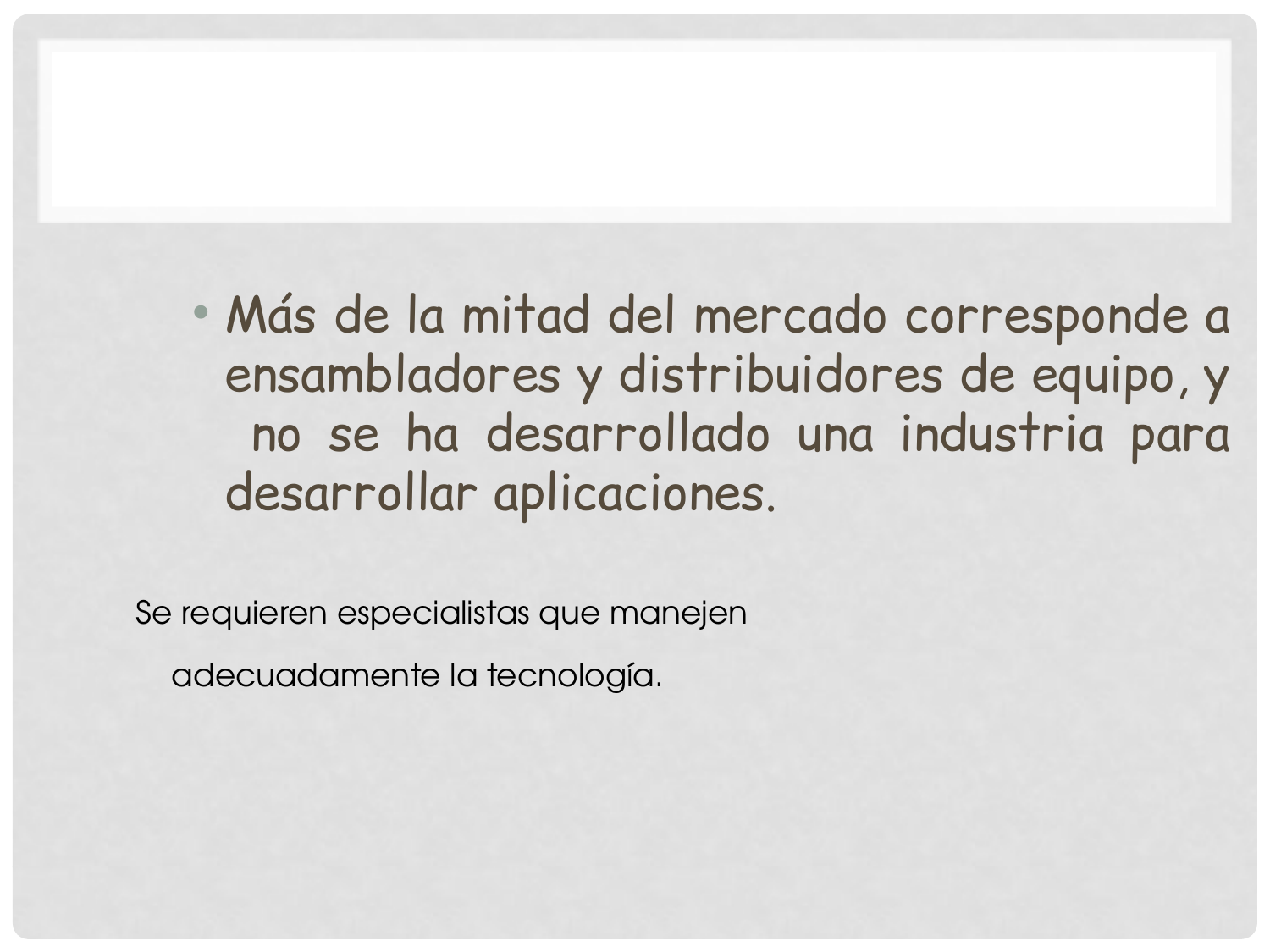

Más de la mitad del mercado corresponde a ensambladores y distribuidores de equipo, y  no se ha desarrollado una industria para desarrollar aplicaciones.

 Se requieren especialistas que manejen
     adecuadamente la tecnología.